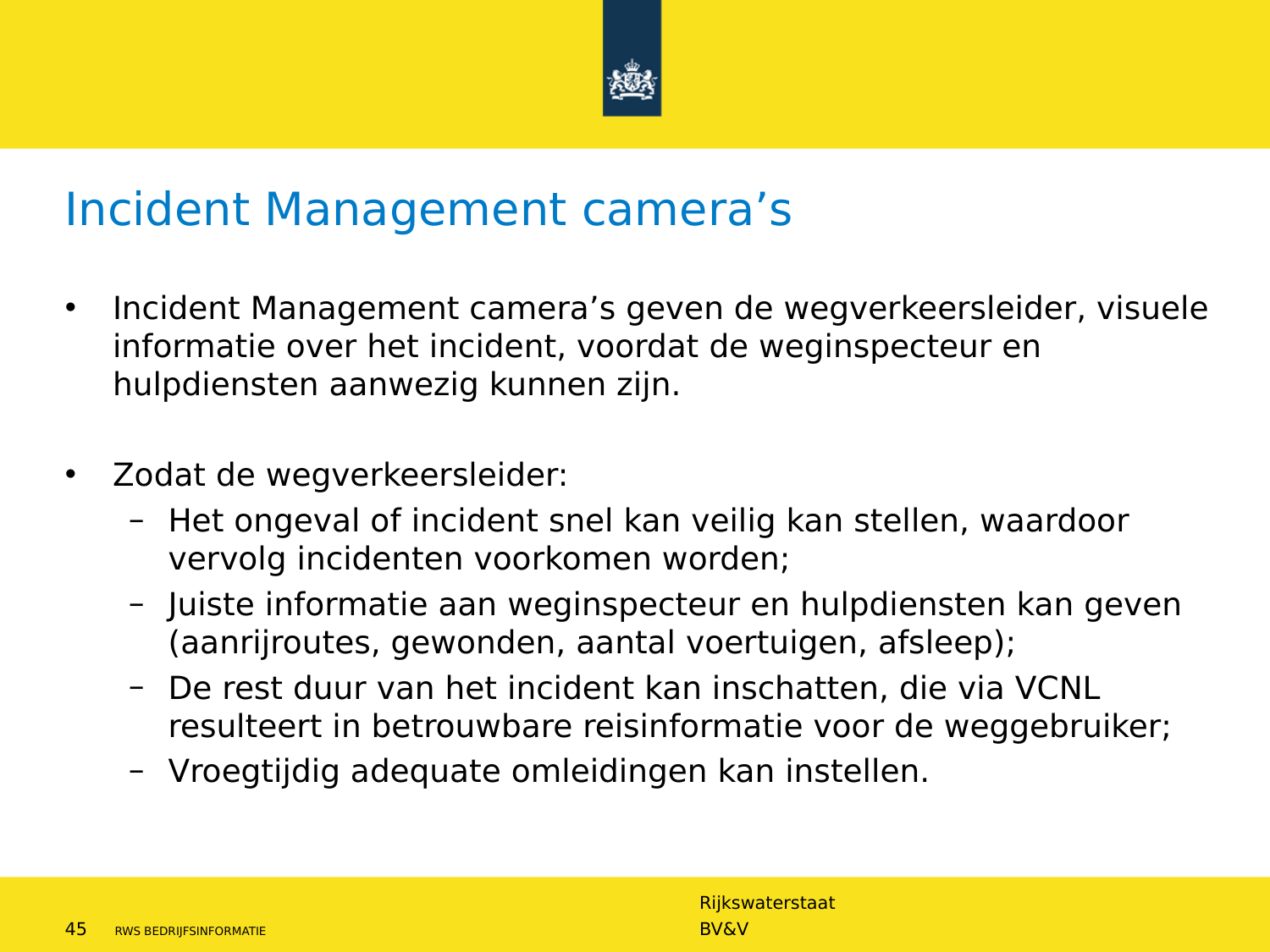

# Incident Management camera’s
Incident Management camera’s geven de wegverkeersleider, visuele informatie over het incident, voordat de weginspecteur en hulpdiensten aanwezig kunnen zijn.

Zodat de wegverkeersleider:
Het ongeval of incident snel kan veilig kan stellen, waardoor vervolg incidenten voorkomen worden;
Juiste informatie aan weginspecteur en hulpdiensten kan geven (aanrijroutes, gewonden, aantal voertuigen, afsleep);
De rest duur van het incident kan inschatten, die via VCNL resulteert in betrouwbare reisinformatie voor de weggebruiker;
Vroegtijdig adequate omleidingen kan instellen.